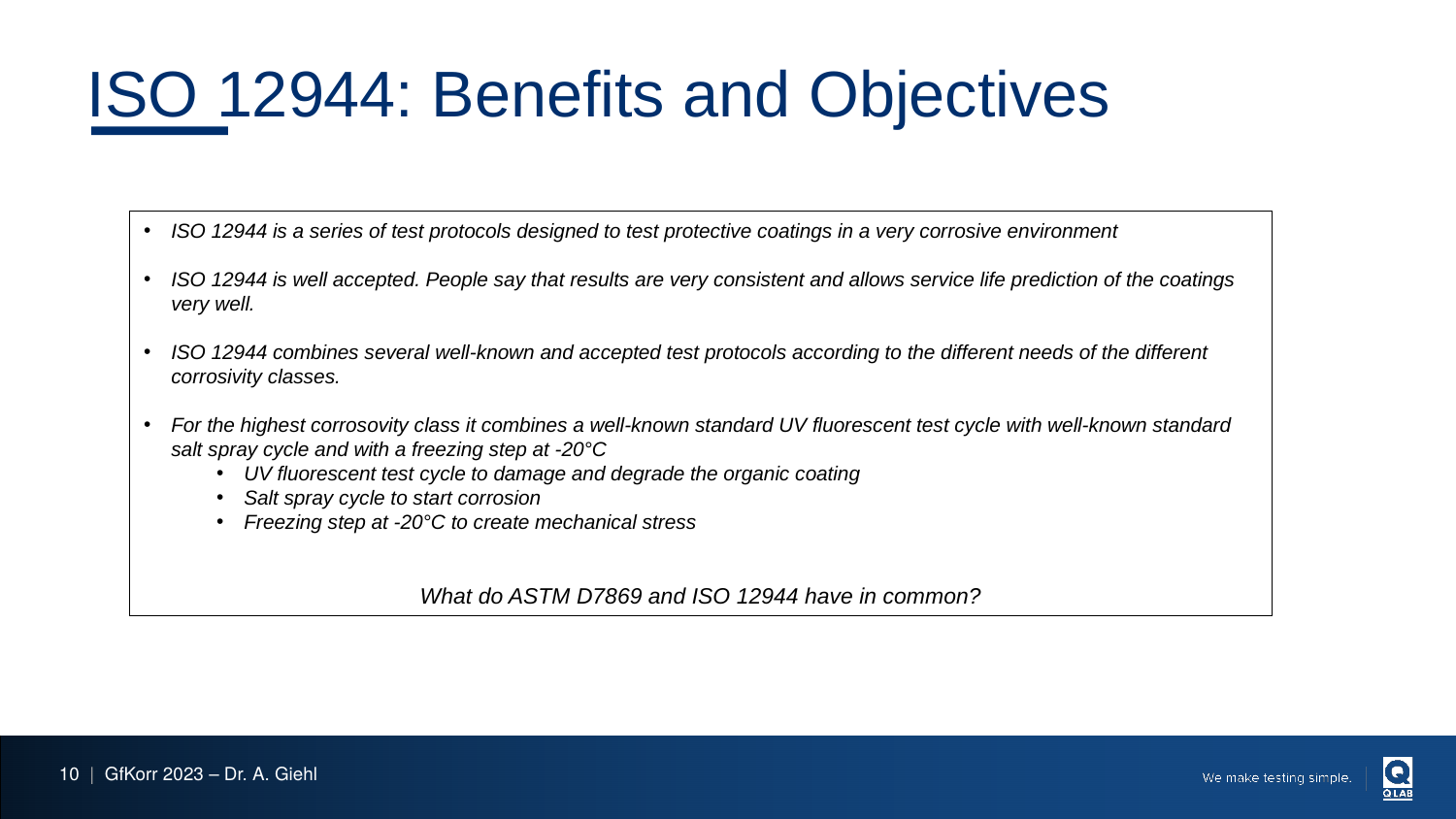

# ISO 12944: Benefits and Objectives
ISO 12944 is a series of test protocols designed to test protective coatings in a very corrosive environment

ISO 12944 is well accepted. People say that results are very consistent and allows service life prediction of the coatings very well.

ISO 12944 combines several well-known and accepted test protocols according to the different needs of the different corrosivity classes.

For the highest corrosovity class it combines a well-known standard UV fluorescent test cycle with well-known standard salt spray cycle and with a freezing step at -20°C
UV fluorescent test cycle to damage and degrade the organic coating
Salt spray cycle to start corrosion
Freezing step at -20°C to create mechanical stress

What do ASTM D7869 and ISO 12944 have in common?